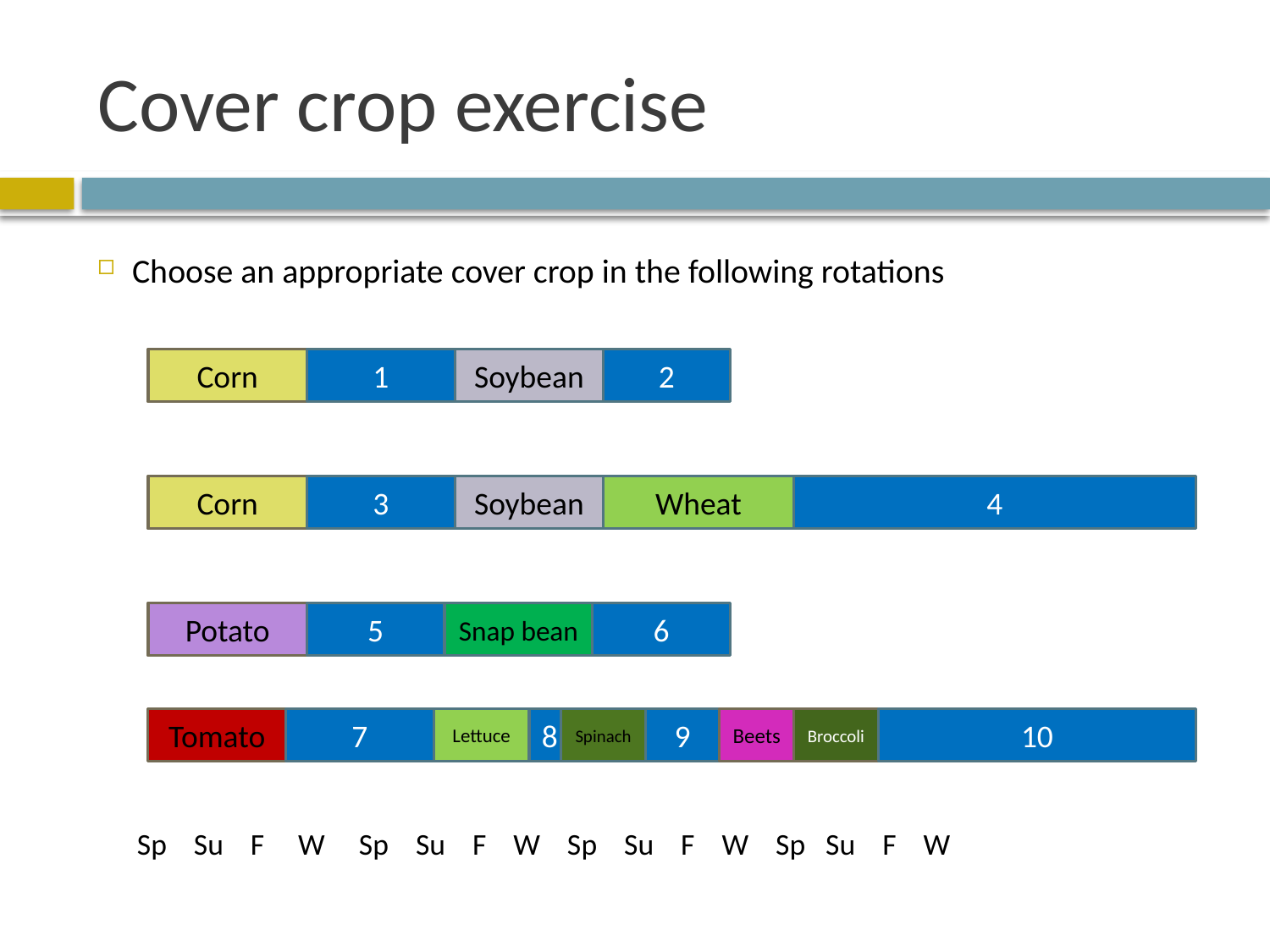

# Cover crop exercise
Choose an appropriate cover crop in the following rotations

Sp    Su    F     W     Sp    Su    F    W    Sp    Su    F    W    Sp   Su    F    W
Corn
1
Soybean
2
Corn
3
Soybean
Wheat
4
Potato
5
Snap bean
6
Tomato
7
Lettuce
8
Spinach
9
Beets
Broccoli
10